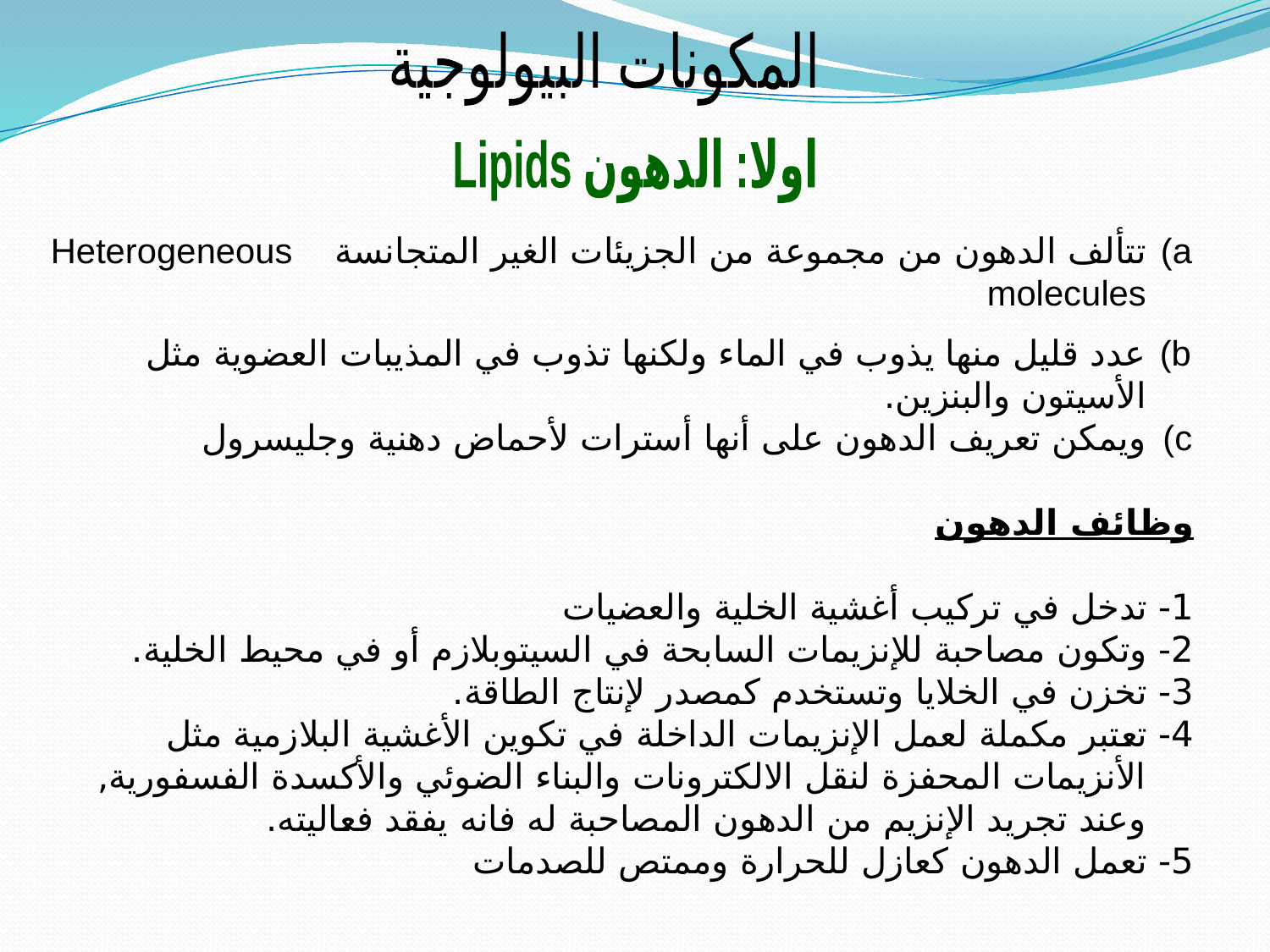

المكونات البيولوجية
Lipids اولا: الدهون
تتألف الدهون من مجموعة من الجزيئات الغير المتجانسة  Heterogeneous   molecules
عدد قليل منها يذوب في الماء ولكنها تذوب في المذيبات العضوية مثل الأسيتون والبنزين.
ويمكن تعريف الدهون على أنها أسترات لأحماض دهنية وجليسرول

وظائف الدهون

1- تدخل في تركيب أغشية الخلية والعضيات
2- وتكون مصاحبة للإنزيمات السابحة في السيتوبلازم أو في محيط الخلية.
3- تخزن في الخلايا وتستخدم كمصدر لإنتاج الطاقة.
4- تعتبر مكملة لعمل الإنزيمات الداخلة في تكوين الأغشية البلازمية مثل الأنزيمات المحفزة لنقل الالكترونات والبناء الضوئي والأكسدة الفسفورية, وعند تجريد الإنزيم من الدهون المصاحبة له فانه يفقد فعاليته.
5- تعمل الدهون كعازل للحرارة وممتص للصدمات